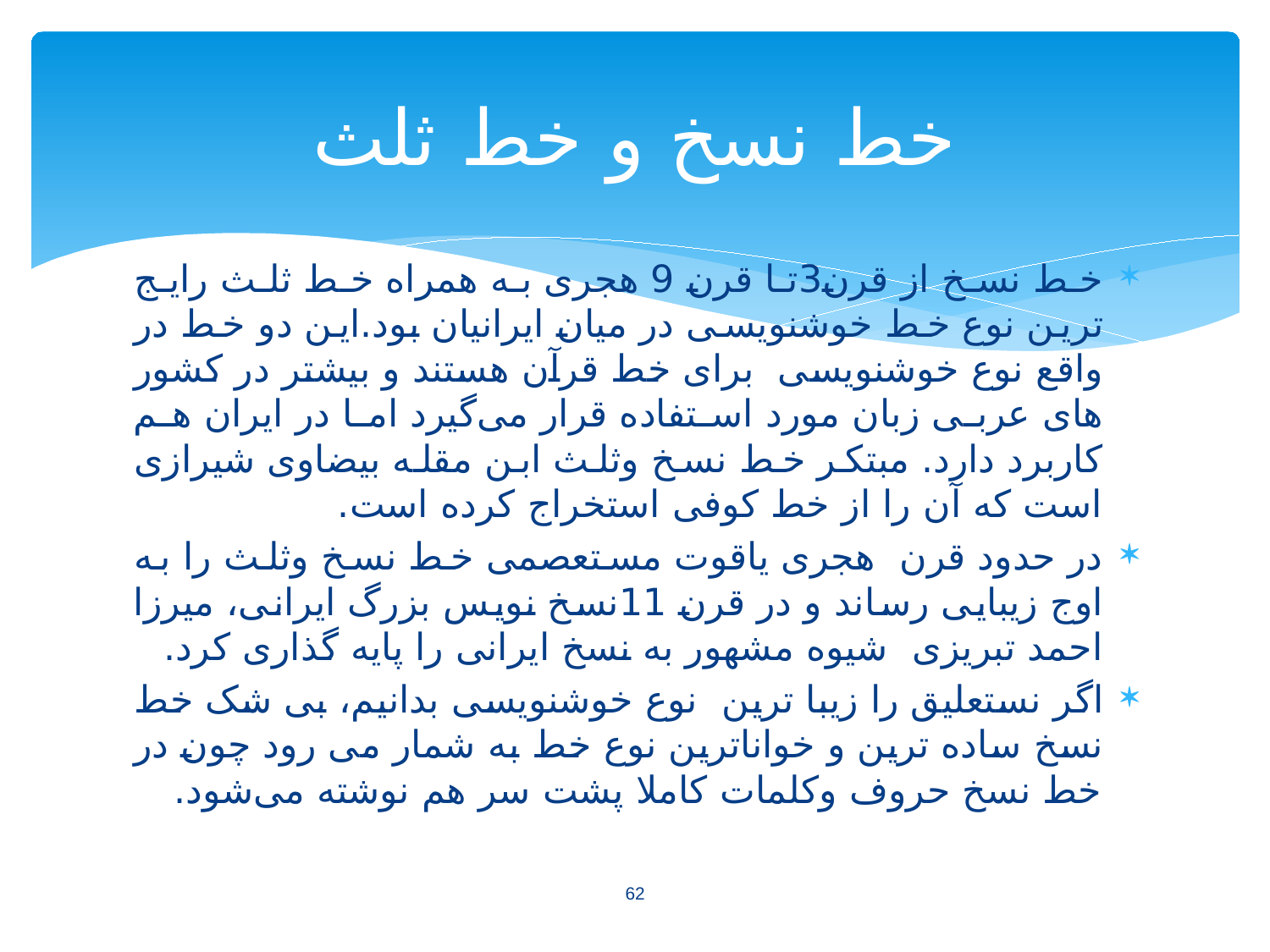

# خط نسخ و خط ثلث
خط نسخ از قرن3تا قرن 9 هجری به همراه خط ثلث رایج ترین نوع خط خوشنویسی در میان ایرانیان بود.این دو خط در واقع نوع خوشنویسی  برای خط قرآن هستند و بیشتر در کشور های عربی زبان مورد استفاده قرار می‌گیرد اما در ایران هم کاربرد دارد. مبتکر خط نسخ وثلث ابن مقله بیضاوی شیرازی است که آن را از خط کوفی استخراج کرده است.
در حدود قرن  هجری یاقوت مستعصمی خط نسخ وثلث را به اوج زیبایی رساند و در قرن 11نسخ نویس بزرگ ایرانی، میرزا احمد تبریزی  شیوه مشهور به نسخ ایرانی را پایه گذاری کرد.
اگر نستعلیق را زیبا ترین  نوع خوشنویسی بدانیم، بی شک خط نسخ ساده ترین و خواناترین نوع خط به شمار می رود چون در خط نسخ حروف وکلمات کاملا پشت سر هم نوشته می‌شود.

62